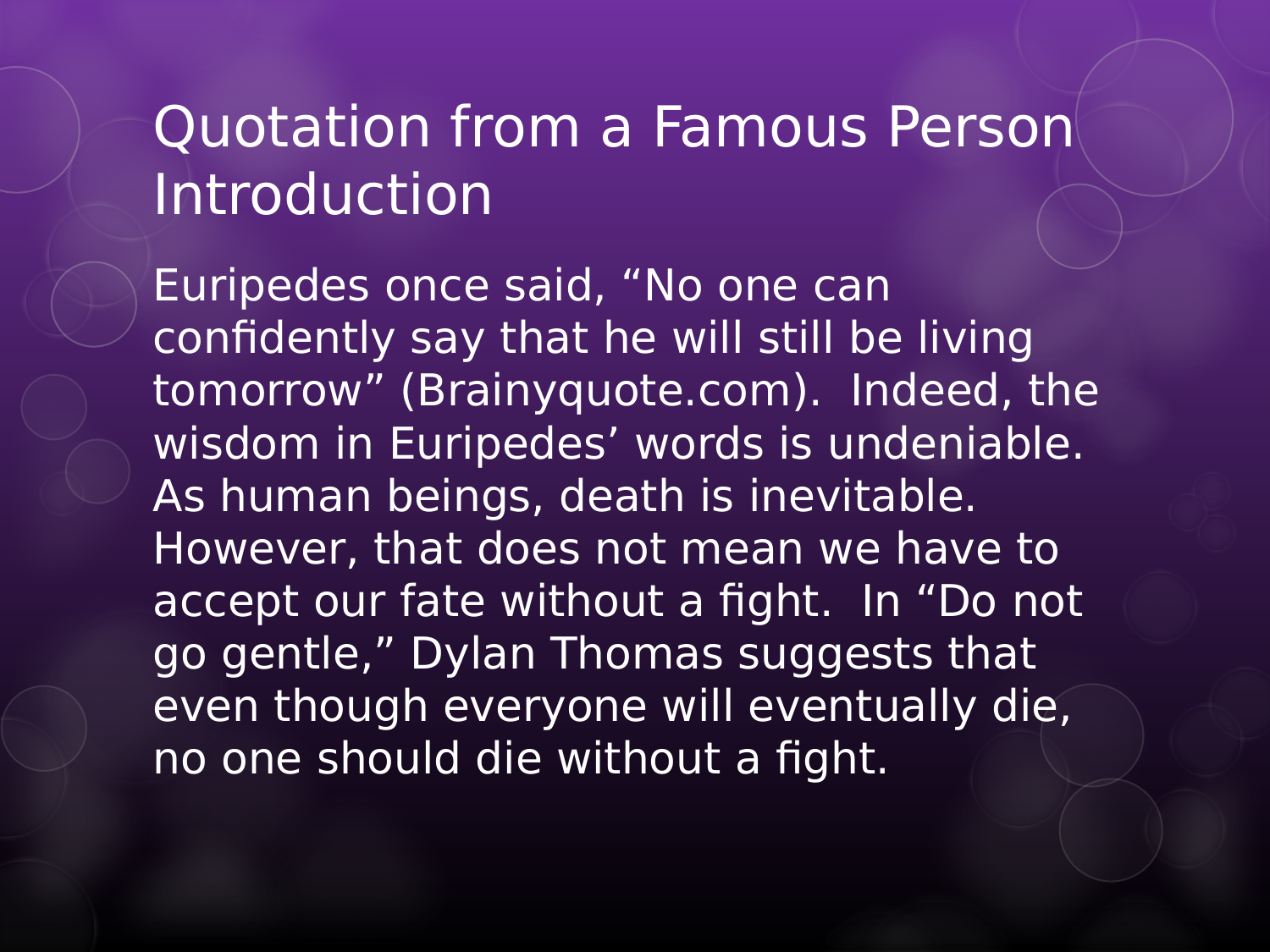

# Quotation from a Famous Person Introduction
Euripedes once said, “No one can confidently say that he will still be living tomorrow” (Brainyquote.com).  Indeed, the wisdom in Euripedes’ words is undeniable.  As human beings, death is inevitable.  However, that does not mean we have to accept our fate without a fight.  In “Do not go gentle,” Dylan Thomas suggests that even though everyone will eventually die, no one should die without a fight.